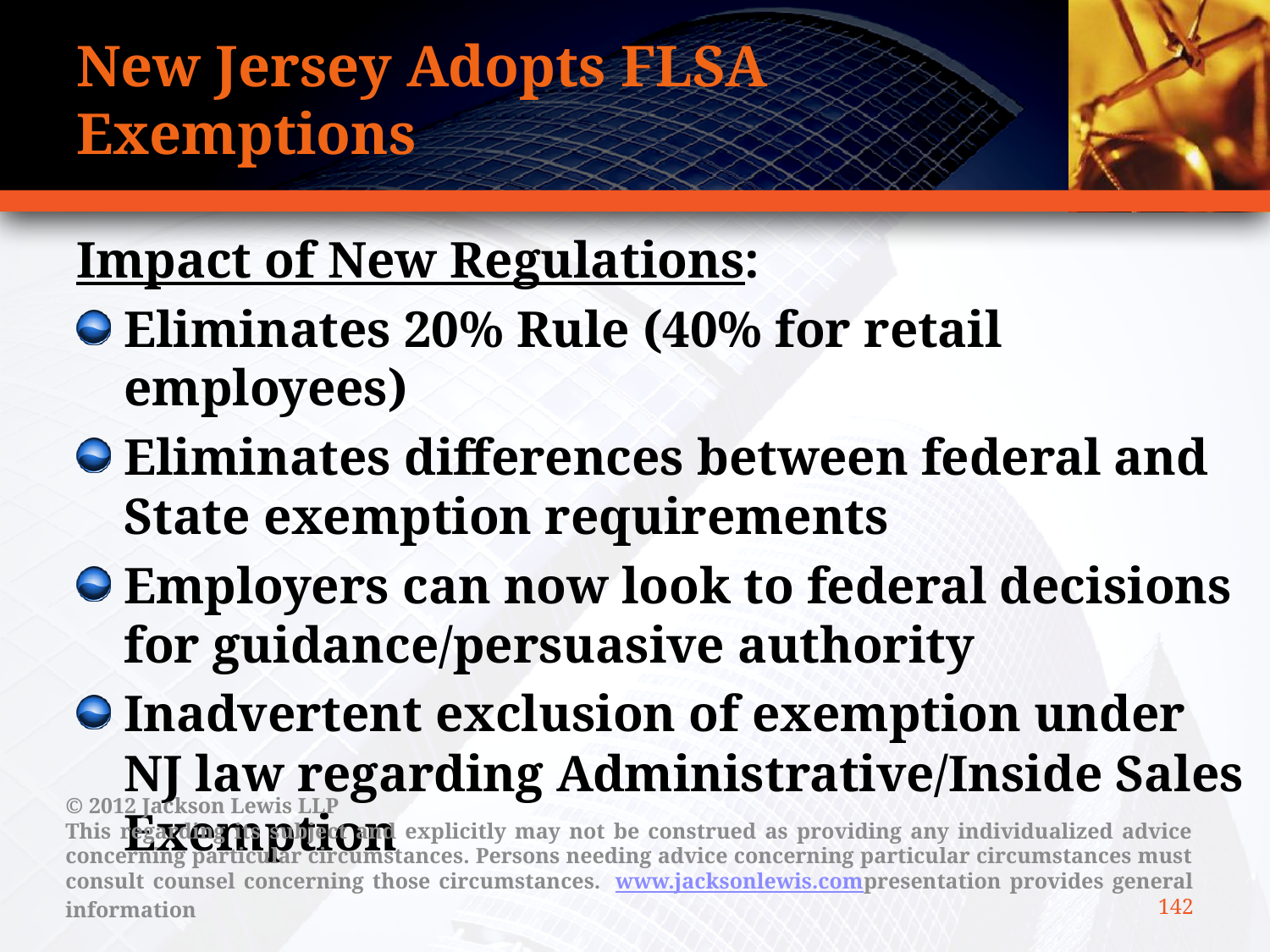

# New Jersey Adopts FLSA Exemptions
Impact of New Regulations:
Eliminates 20% Rule (40% for retail employees)
Eliminates differences between federal and State exemption requirements
Employers can now look to federal decisions for guidance/persuasive authority
Inadvertent exclusion of exemption under NJ law regarding Administrative/Inside Sales Exemption

© 2012 Jackson Lewis LLP
This regarding its subject and explicitly may not be construed as providing any individualized advice concerning particular circumstances. Persons needing advice concerning particular circumstances must consult counsel concerning those circumstances.  www.jacksonlewis.compresentation provides general information
142